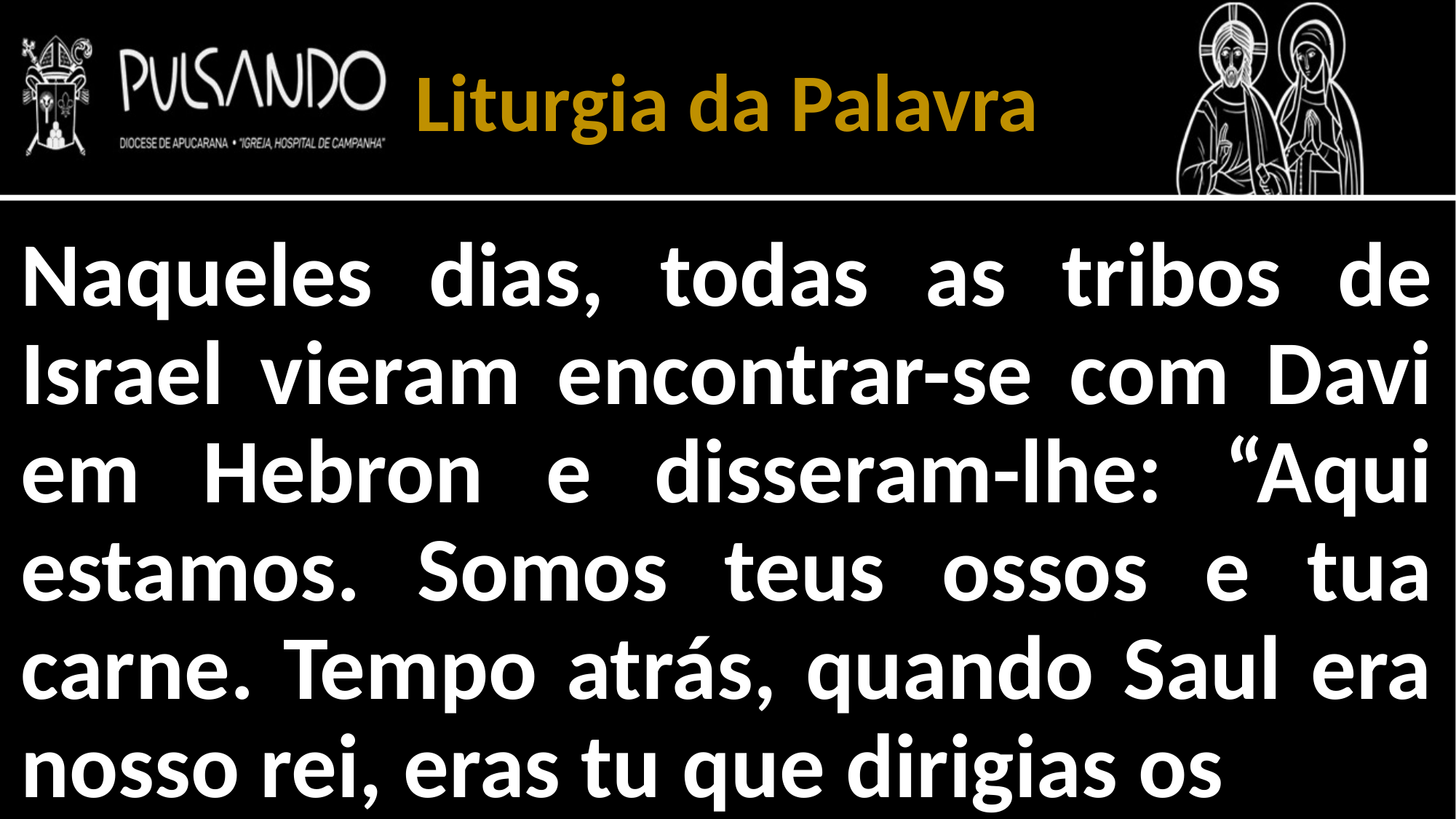

Liturgia da Palavra
Naqueles dias, todas as tribos de Israel vieram encontrar-se com Davi em Hebron e disseram-lhe: “Aqui estamos. Somos teus ossos e tua carne. Tempo atrás, quando Saul era nosso rei, eras tu que dirigias os